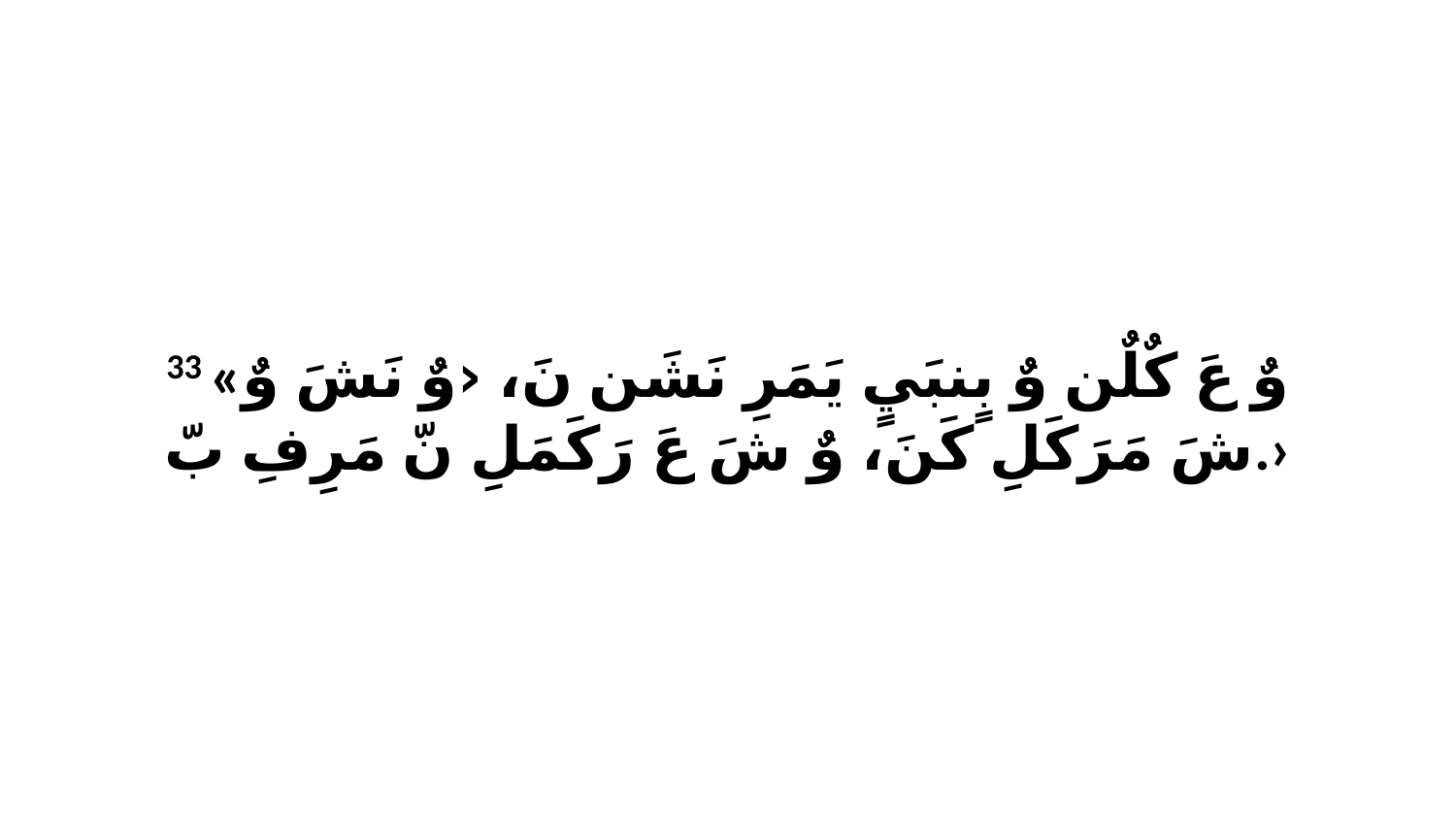

33 «وٌ عَ كٌلٌن وٌ بٍنبَيٍ يَمَرِ نَشَن نَ، ‹وٌ نَشَ وٌ شَ مَرَكَلِ كَنَ، وٌ شَ عَ رَكَمَلِ نّ مَرِفِ بّ.›